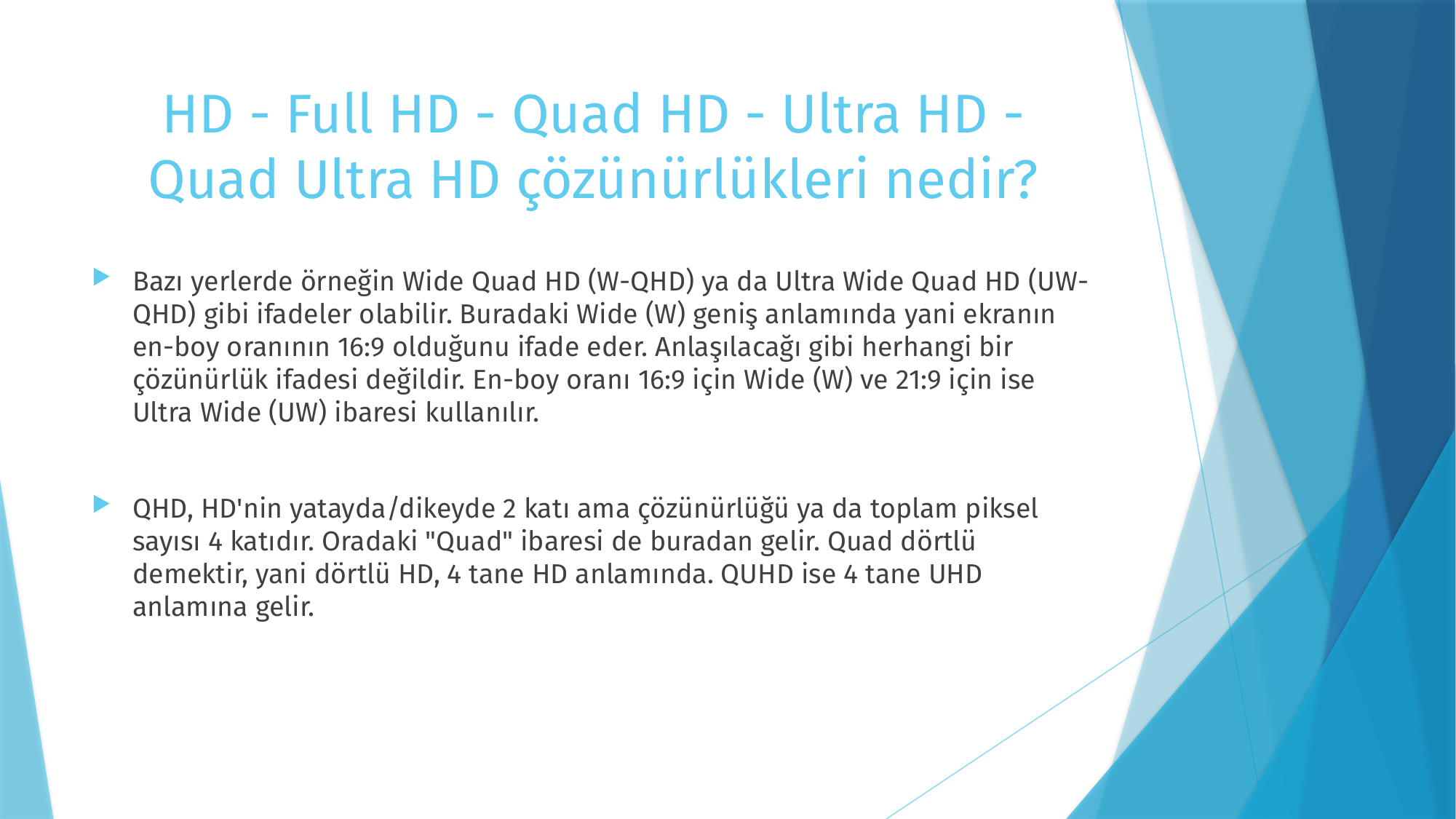

# HD - Full HD - Quad HD - Ultra HD - Quad Ultra HD çözünürlükleri nedir?
Bazı yerlerde örneğin Wide Quad HD (W-QHD) ya da Ultra Wide Quad HD (UW-QHD) gibi ifadeler olabilir. Buradaki Wide (W) geniş anlamında yani ekranın en-boy oranının 16:9 olduğunu ifade eder. Anlaşılacağı gibi herhangi bir çözünürlük ifadesi değildir. En-boy oranı 16:9 için Wide (W) ve 21:9 için ise Ultra Wide (UW) ibaresi kullanılır.

QHD, HD'nin yatayda/dikeyde 2 katı ama çözünürlüğü ya da toplam piksel sayısı 4 katıdır. Oradaki "Quad" ibaresi de buradan gelir. Quad dörtlü demektir, yani dörtlü HD, 4 tane HD anlamında. QUHD ise 4 tane UHD anlamına gelir.